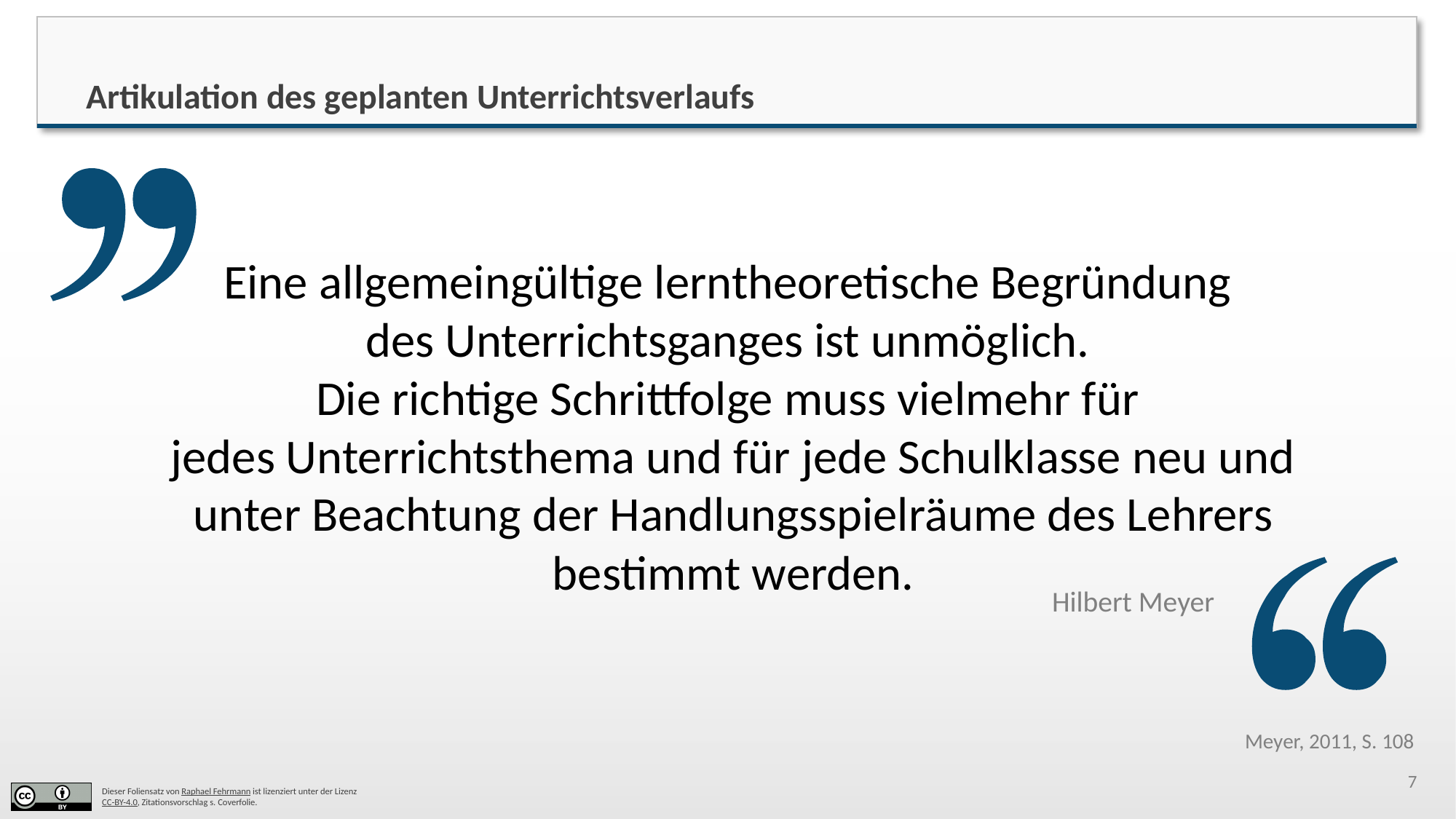

Artikulation des geplanten Unterrichtsverlaufs

Eine allgemeingültige lerntheoretische Begründung
des Unterrichtsganges ist unmöglich.
Die richtige Schrittfolge muss vielmehr für
jedes Unterrichtsthema und für jede Schulklasse neu und unter Beachtung der Handlungsspielräume des Lehrers bestimmt werden.
Hilbert Meyer

 Meyer, 2011, S. 108
7